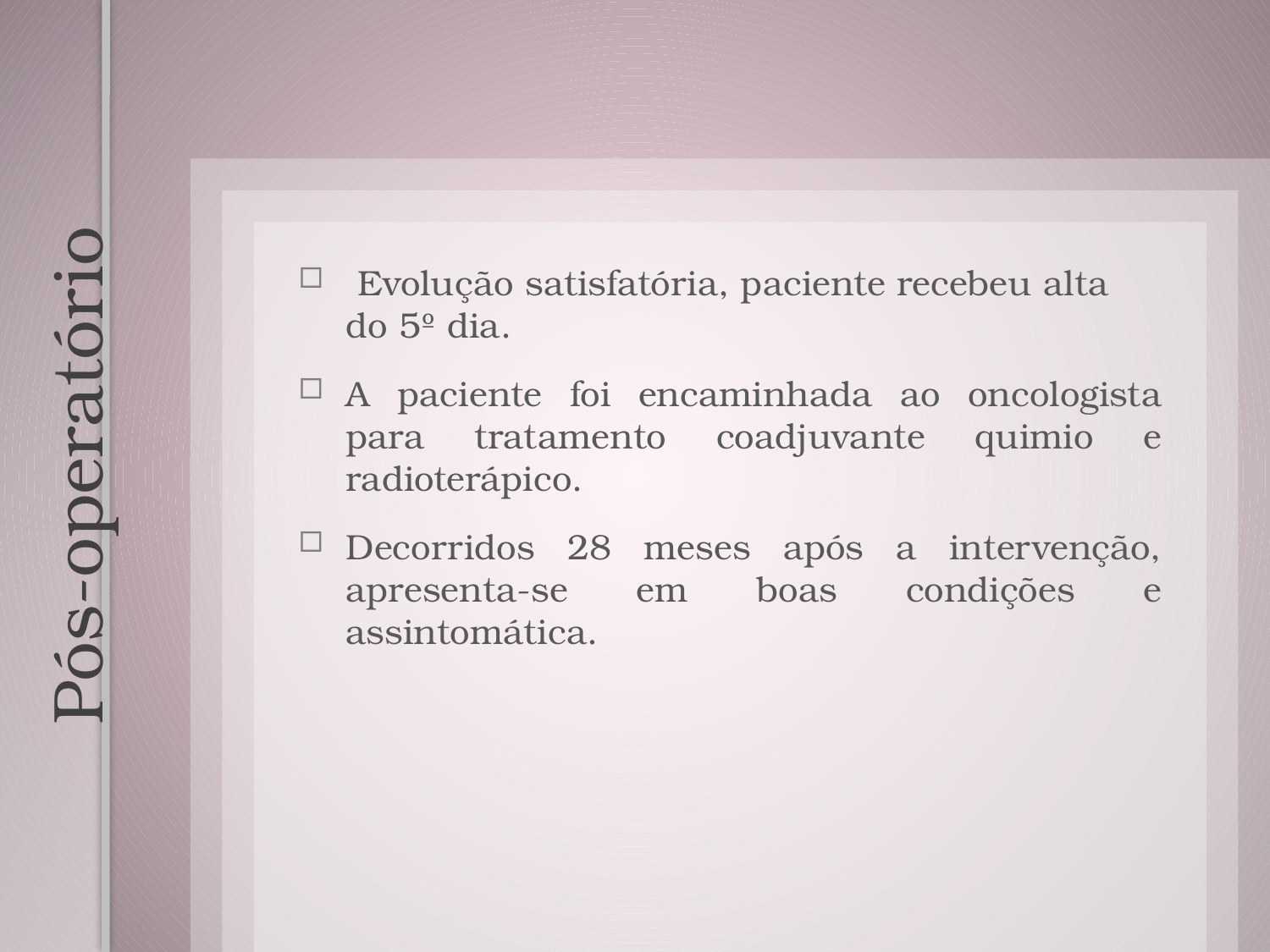

Evolução satisfatória, paciente recebeu alta do 5º dia.
A paciente foi encaminhada ao oncologista para tratamento coadjuvante quimio e radioterápico.
Decorridos 28 meses após a intervenção, apresenta-se em boas condições e assintomática.
# Pós-operatório